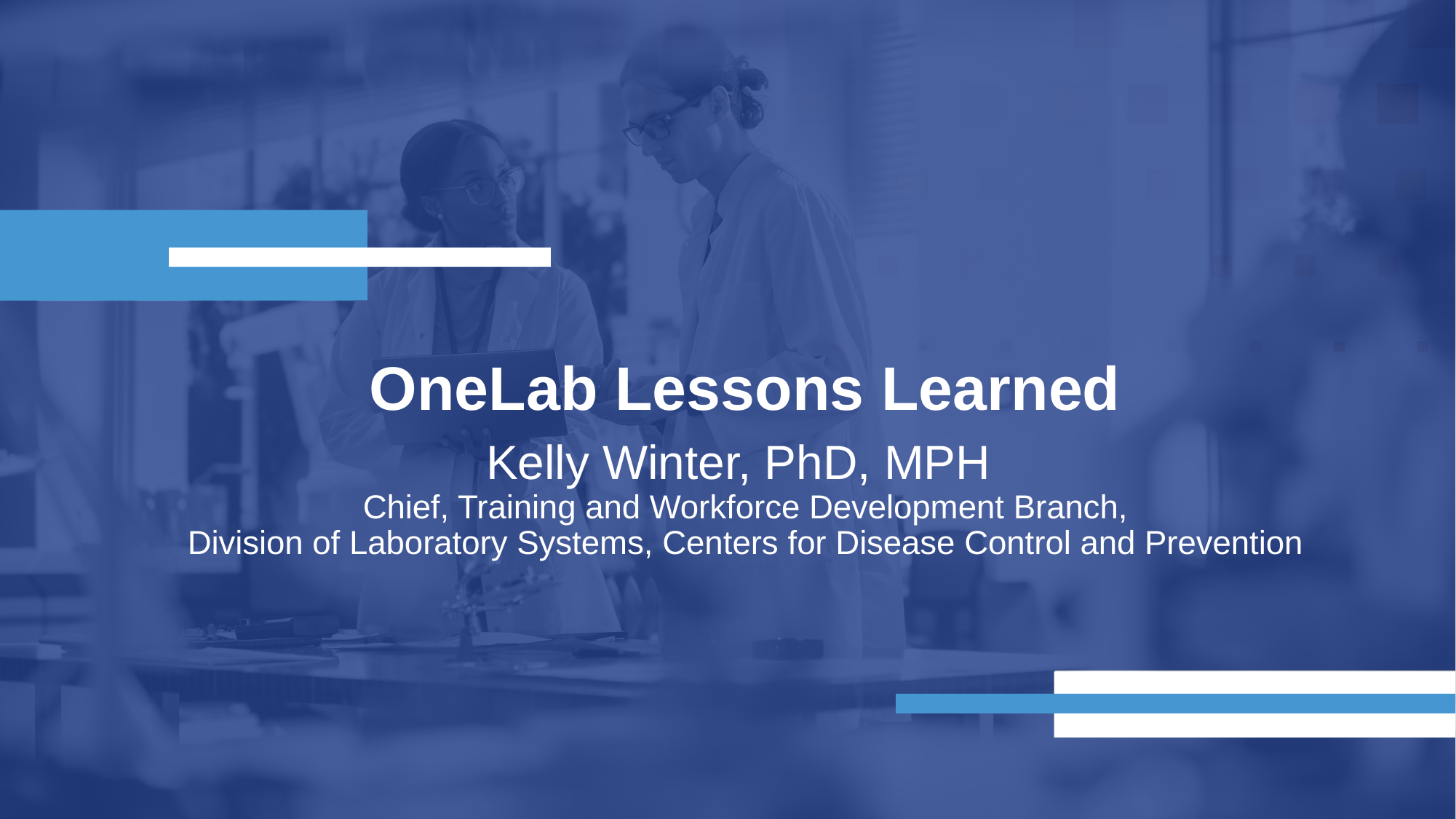

# OneLab Lessons Learned Kelly Winter, PhD, MPH Chief, Training and Workforce Development Branch, Division of Laboratory Systems, Centers for Disease Control and Prevention